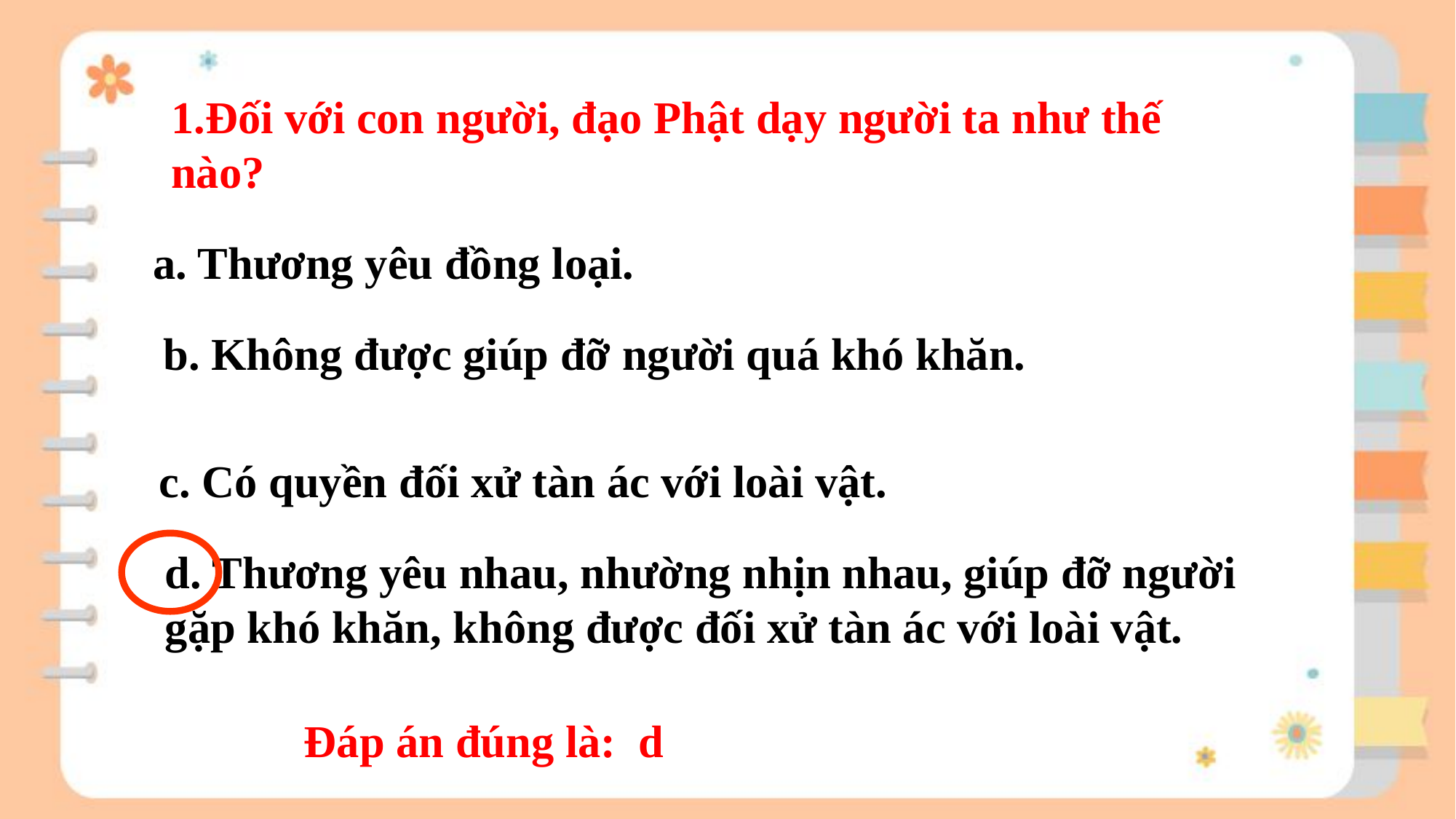

1.Đối với con người, đạo Phật dạy người ta như thế nào?
 a. Thương yêu đồng loại.
b. Không được giúp đỡ người quá khó khăn.
c. Có quyền đối xử tàn ác với loài vật.

d. Thương yêu nhau, nhường nhịn nhau, giúp đỡ người gặp khó khăn, không được đối xử tàn ác với loài vật.

Đáp án đúng là:  d